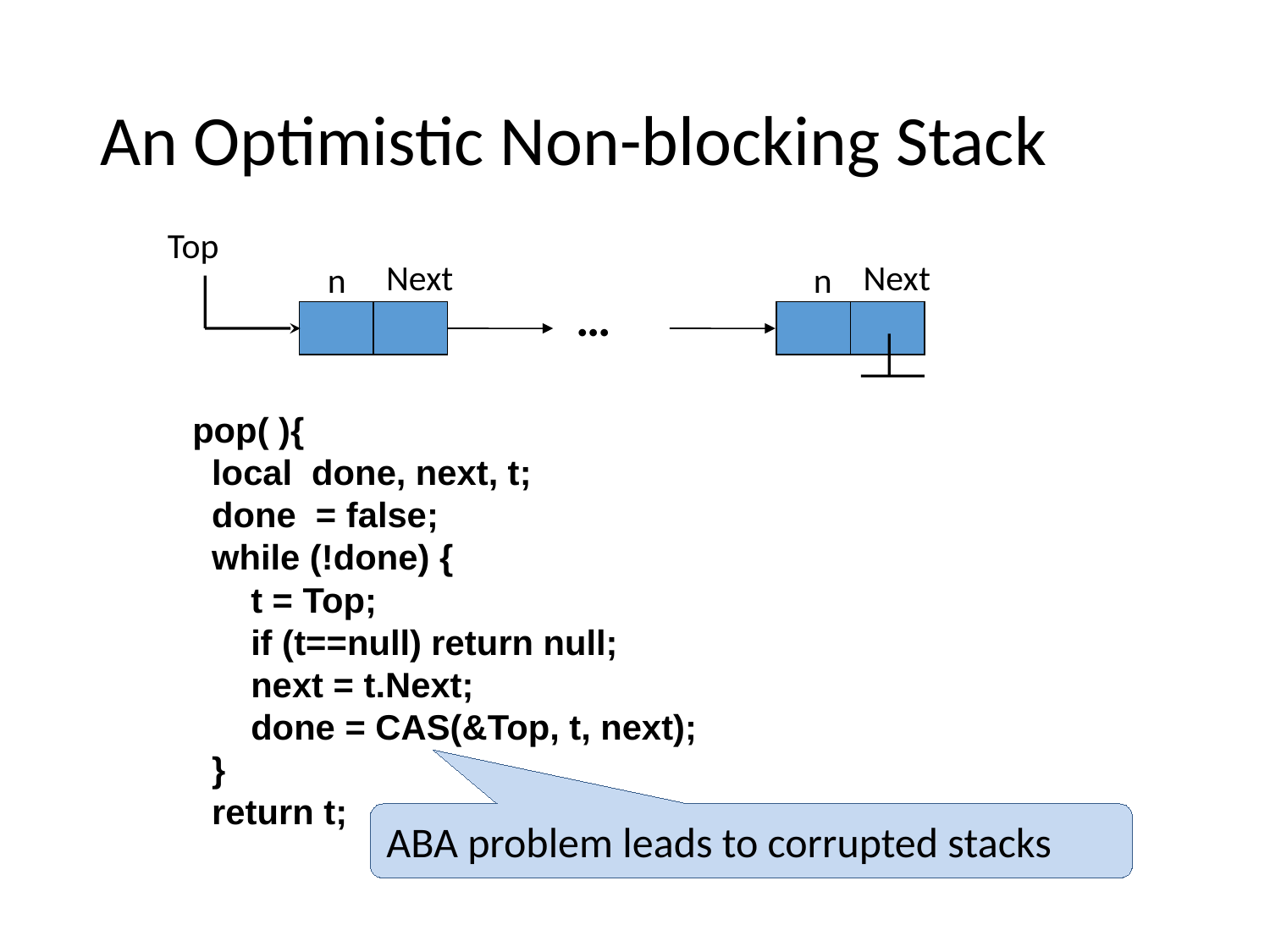

An Optimistic Non-blocking Stack
Top
Next
Next
n
n

…

pop( ){
  local  done, next, t;
  done  = false;
  while (!done) {
      t = Top;
      if (t==null) return null;
      next = t.Next;
      done = CAS(&Top, t, next);
  }
  return t;

ABA problem leads to corrupted stacks